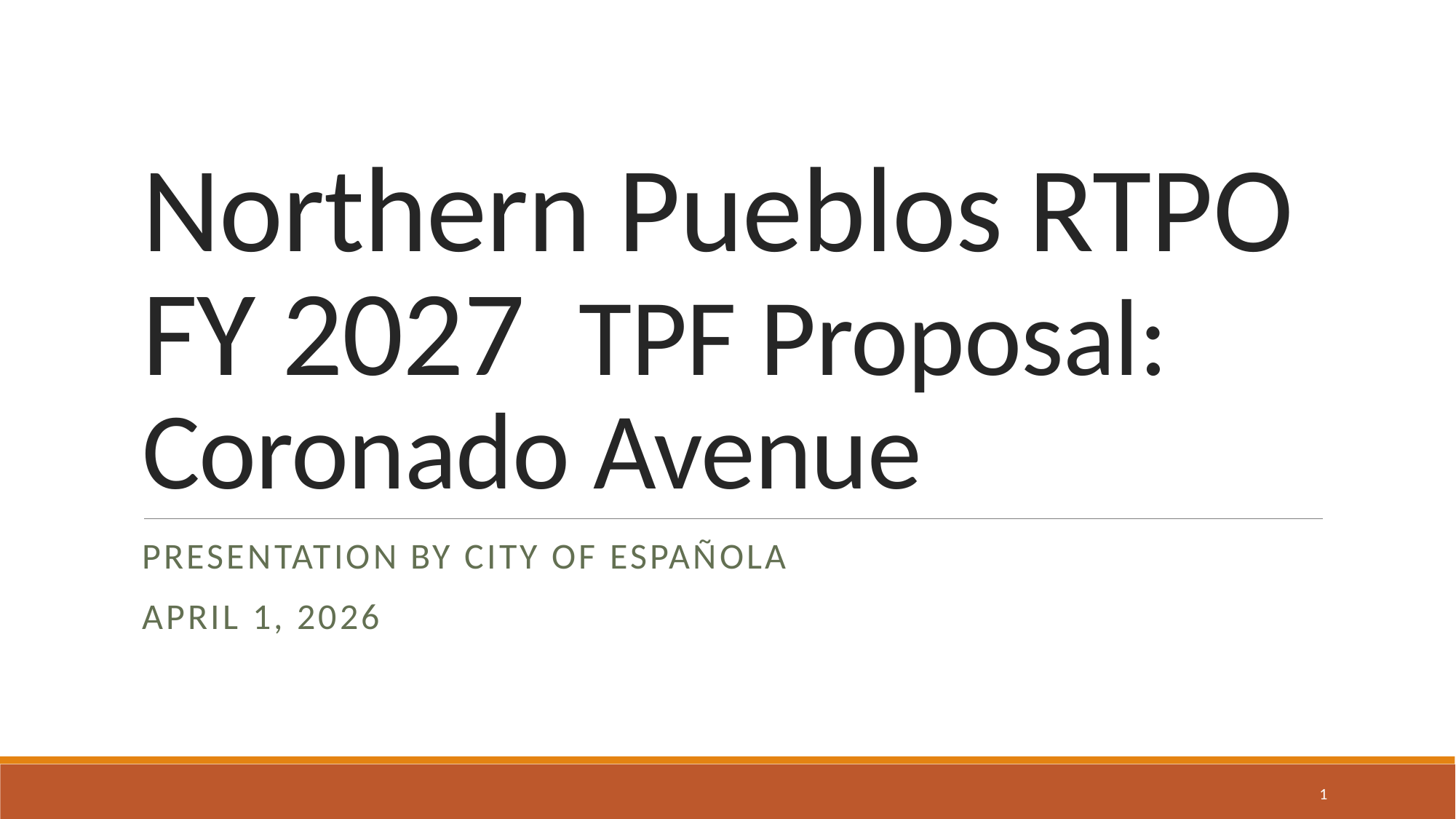

# Northern Pueblos RTPO FY 2027  TPF Proposal: Coronado Avenue
Presentation by City of Española
April 1, 2026
1